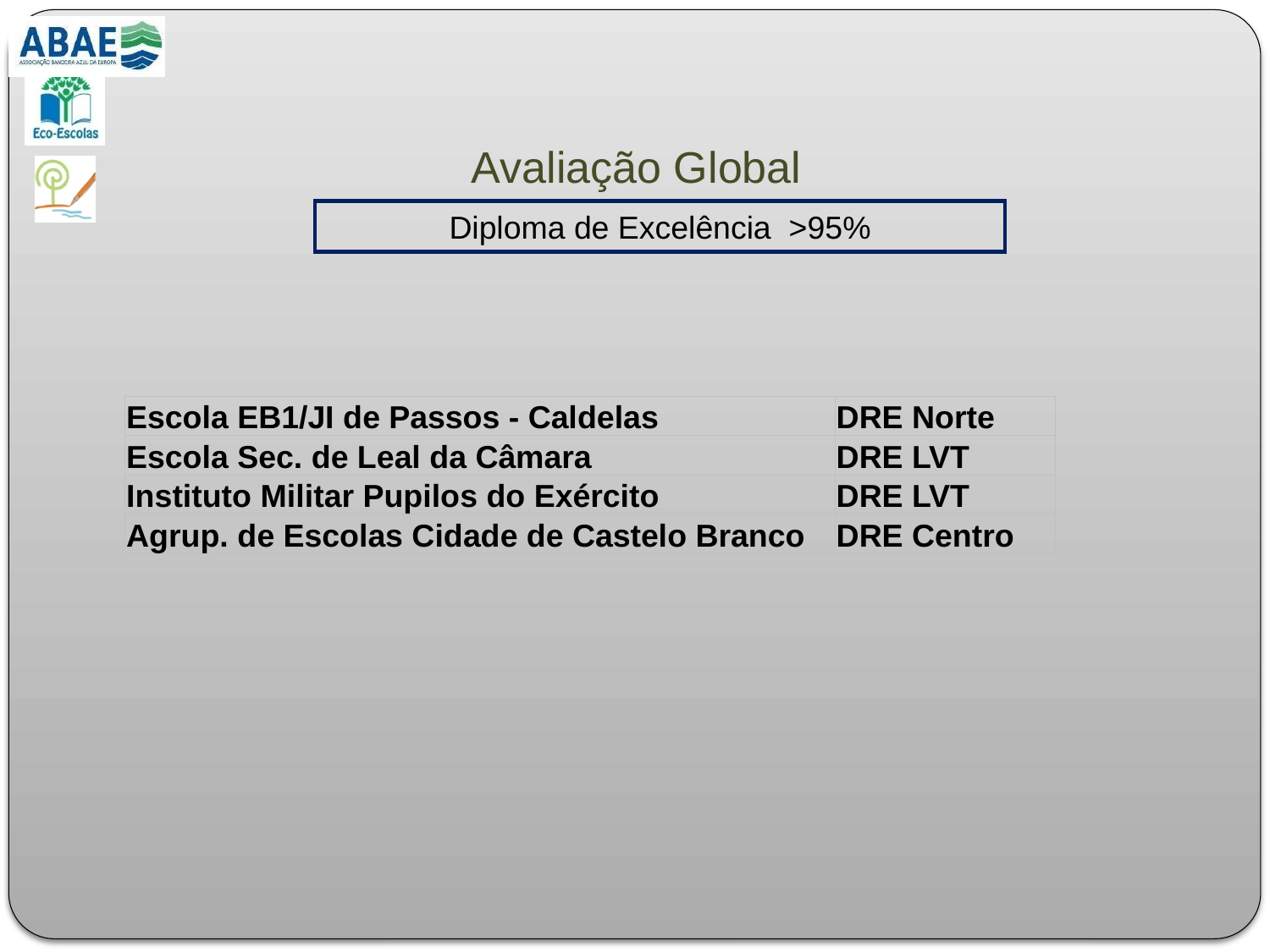

# Avaliação Global
Diploma de Excelência  >95%
| Escola EB1/JI de Passos - Caldelas | DRE Norte |
| --- | --- |
| Escola Sec. de Leal da Câmara | DRE LVT |
| Instituto Militar Pupilos do Exército | DRE LVT |
| Agrup. de Escolas Cidade de Castelo Branco | DRE Centro |